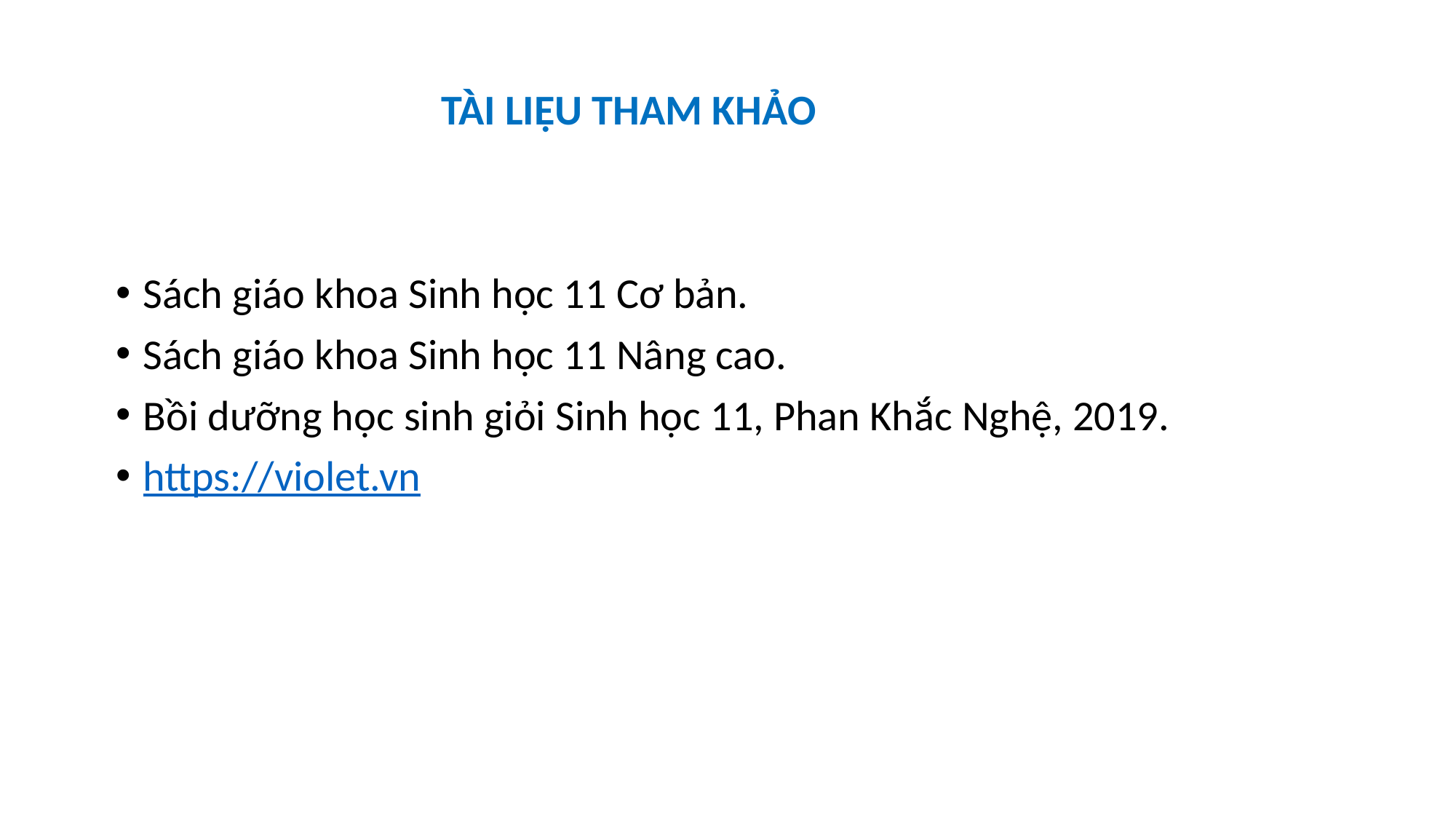

TÀI LIỆU THAM KHẢO
Sách giáo khoa Sinh học 11 Cơ bản.
Sách giáo khoa Sinh học 11 Nâng cao.
Bồi dưỡng học sinh giỏi Sinh học 11, Phan Khắc Nghệ, 2019.
https://violet.vn